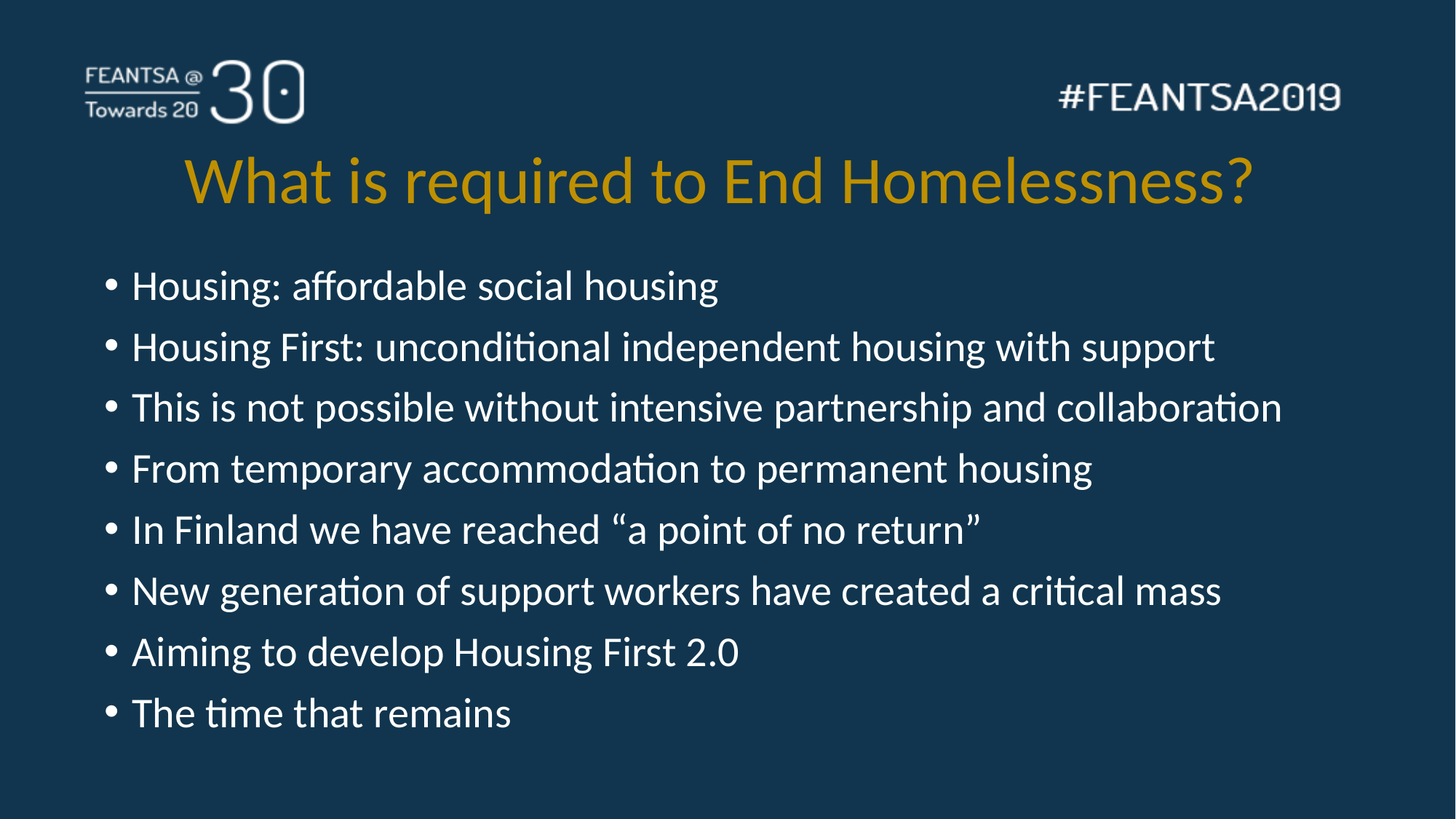

# What is required to End Homelessness?
Housing: affordable social housing
Housing First: unconditional independent housing with support
This is not possible without intensive partnership and collaboration
From temporary accommodation to permanent housing
In Finland we have reached “a point of no return”
New generation of support workers have created a critical mass
Aiming to develop Housing First 2.0
The time that remains